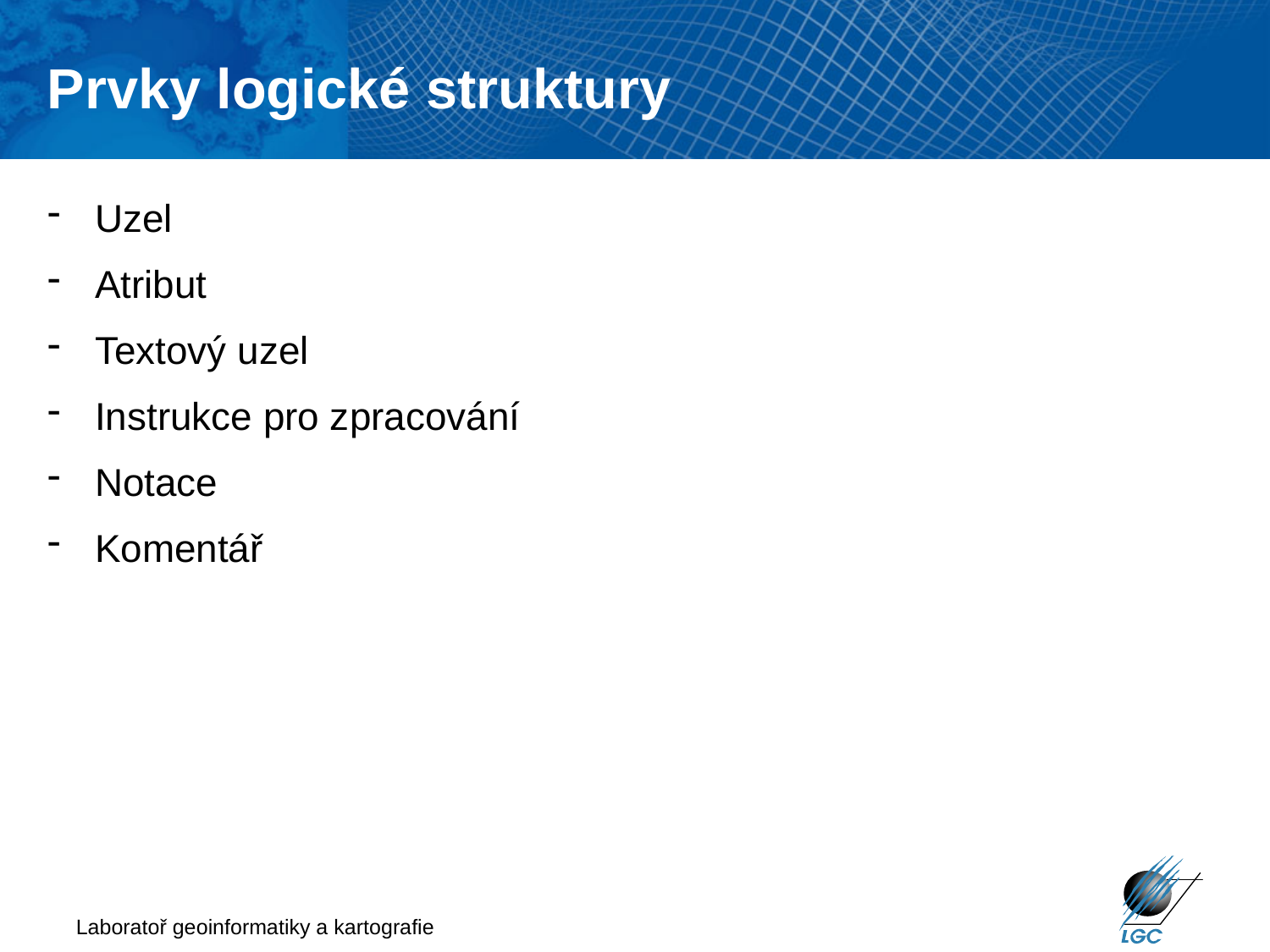

Prvky logické struktury
Uzel
Atribut
Textový uzel
Instrukce pro zpracování
Notace
Komentář